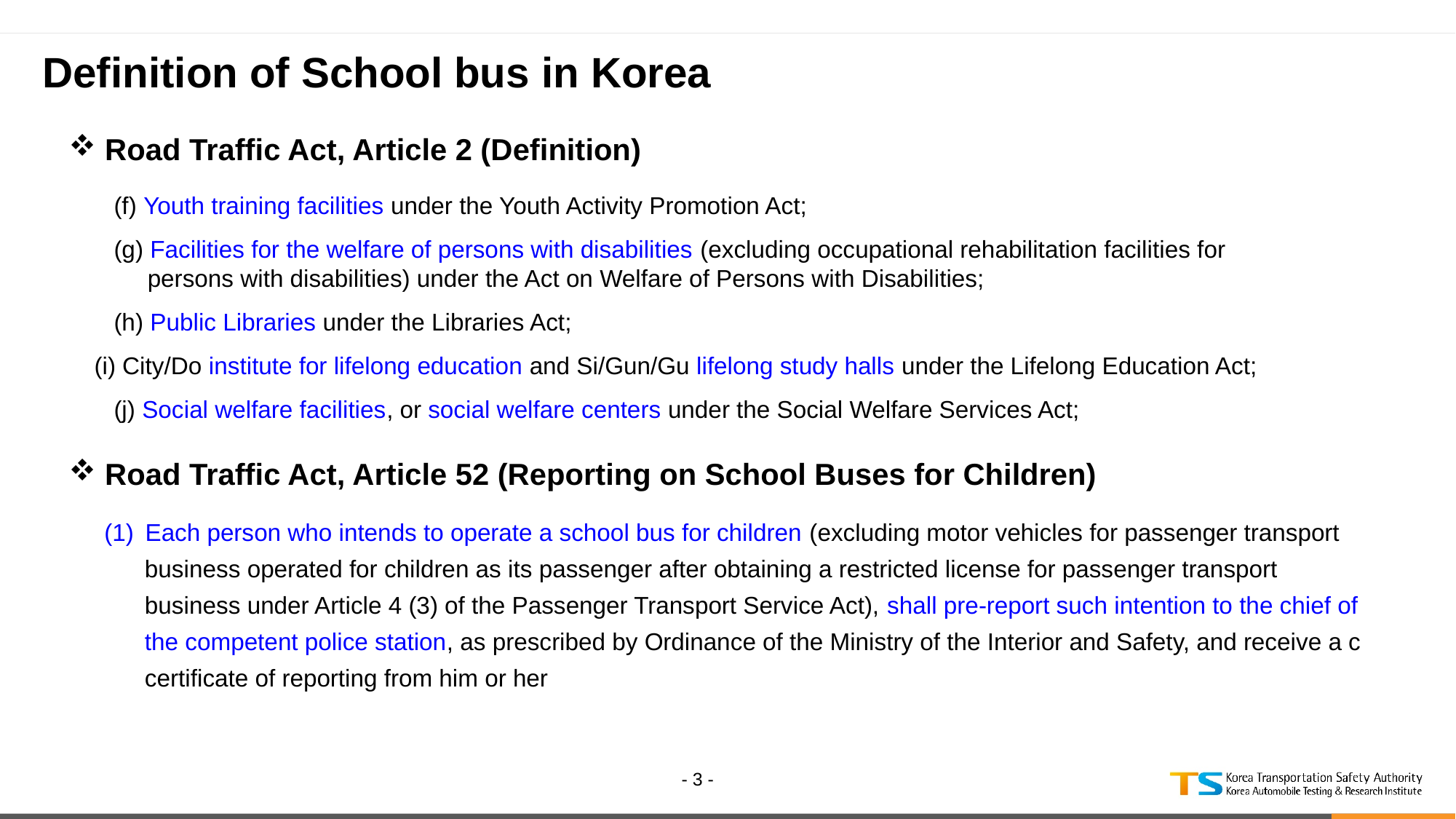

# Definition of School bus in Korea
 Road Traffic Act, Article 2 (Definition)
(f) Youth training facilities under the Youth Activity Promotion Act;

(g) Facilities for the welfare of persons with disabilities (excluding occupational rehabilitation facilities for
     persons with disabilities) under the Act on Welfare of Persons with Disabilities;

(h) Public Libraries under the Libraries Act;

(i) City/Do institute for lifelong education and Si/Gun/Gu lifelong study halls under the Lifelong Education Act;

(j) Social welfare facilities, or social welfare centers under the Social Welfare Services Act;
 Road Traffic Act, Article 52 (Reporting on School Buses for Children)
Each person who intends to operate a school bus for children (excluding motor vehicles for passenger transport
      business operated for children as its passenger after obtaining a restricted license for passenger transport
      business under Article 4 (3) of the Passenger Transport Service Act), shall pre-report such intention to the chief of
      the competent police station, as prescribed by Ordinance of the Ministry of the Interior and Safety, and receive a c
      certificate of reporting from him or her
- 3 -